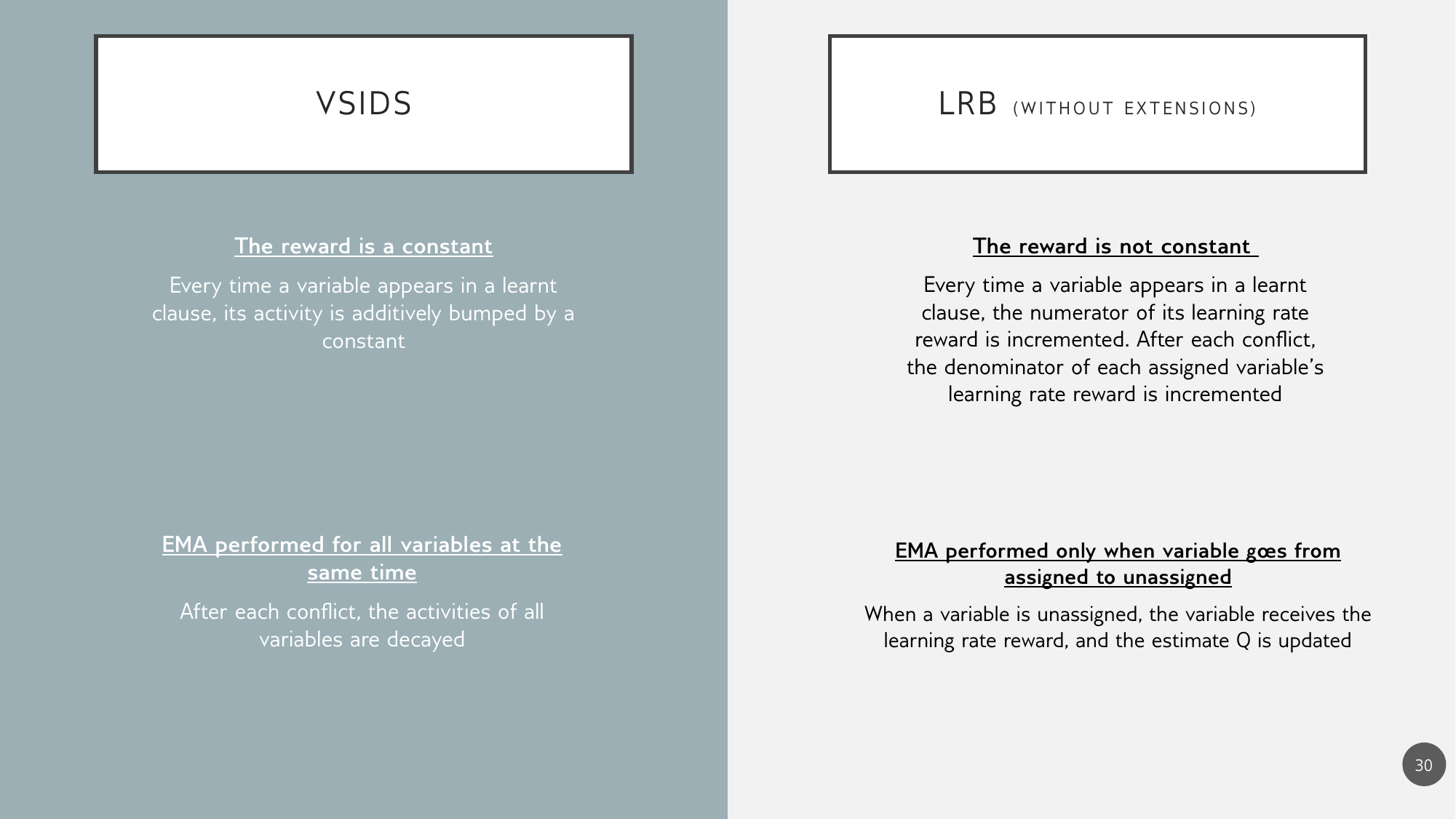

# VSIDS
LRB (without Extensions)
The reward is a constant
Every time a variable appears in a learnt clause, its activity is additively bumped by a constant
The reward is not constant
Every time a variable appears in a learnt clause, the numerator of its learning rate reward is incremented. After each conflict, the denominator of each assigned variable’s learning rate reward is incremented

EMA performed for all variables at the same time
After each conflict, the activities of all variables are decayed
EMA performed only when variable goes from assigned to unassigned
When a variable is unassigned, the variable receives the learning rate reward, and the estimate Q is updated
30